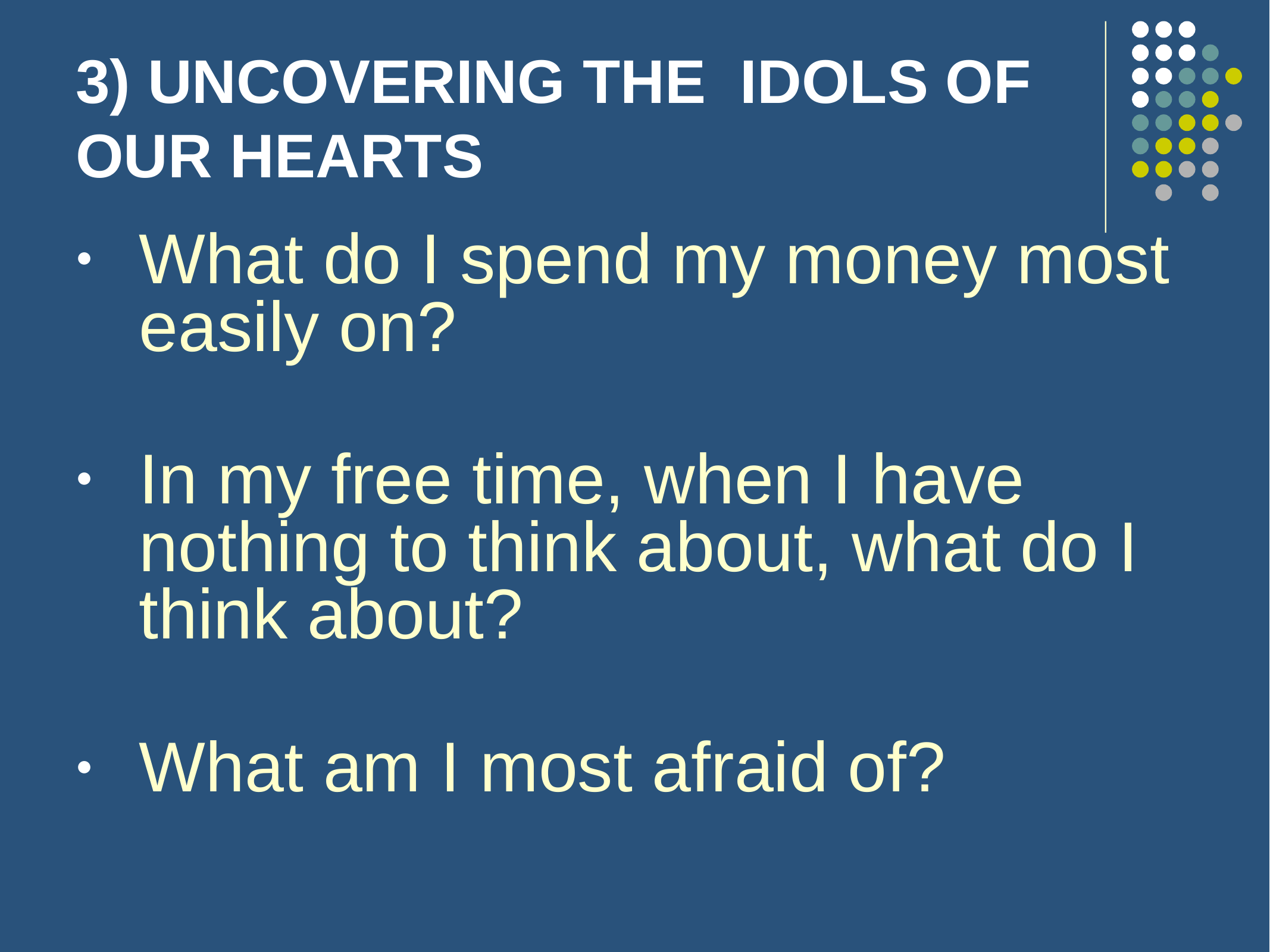

# 3) UNCOVERING THE  IDOLS OF OUR HEARTS

What do I spend my money most easily on?

In my free time, when I have nothing to think about, what do I think about?

What am I most afraid of?